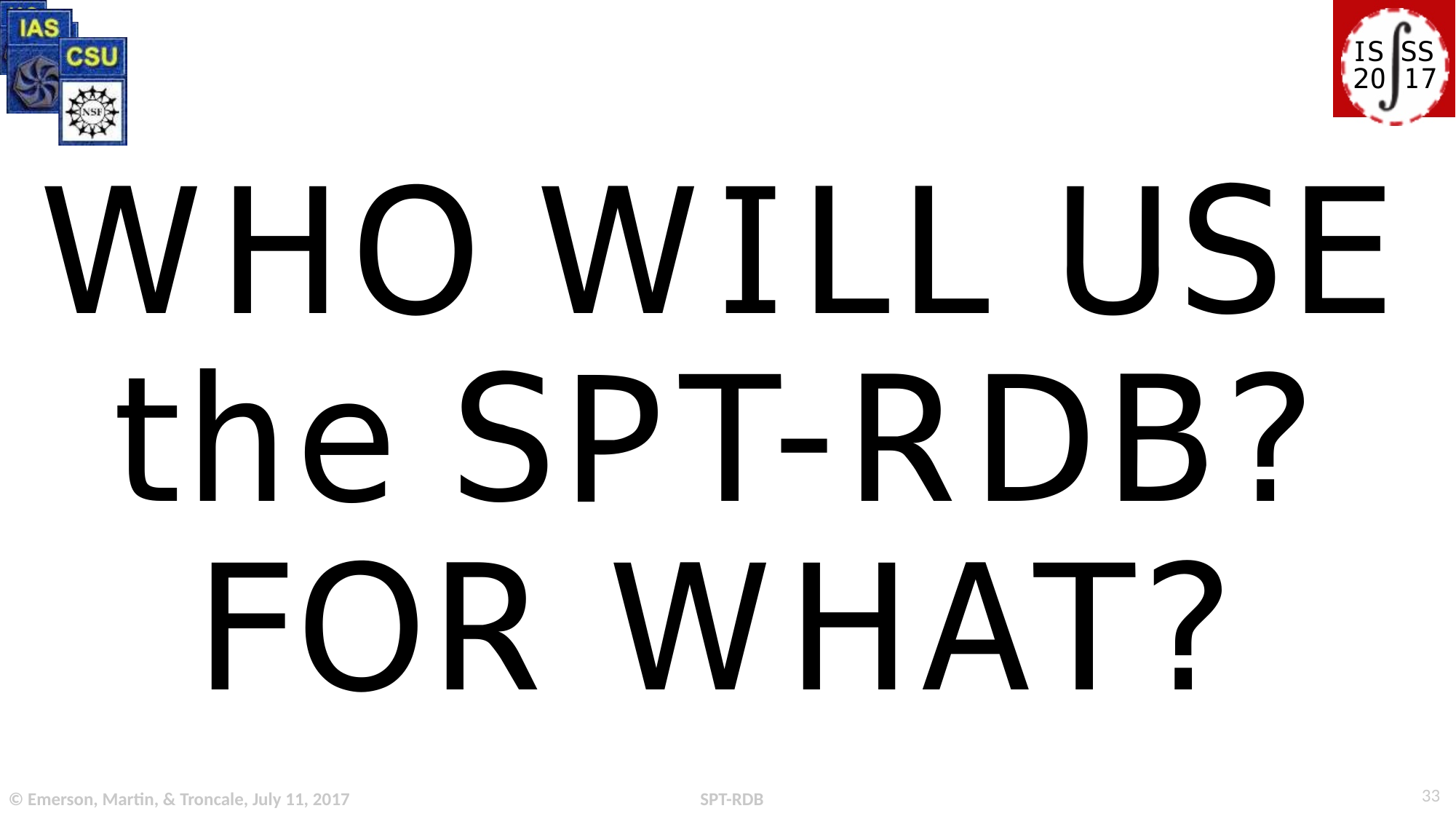

# WHO WILL USE the SPT-RDB? FOR WHAT?
33
© Emerson, Martin, & Troncale, July 11, 2017
SPT-RDB